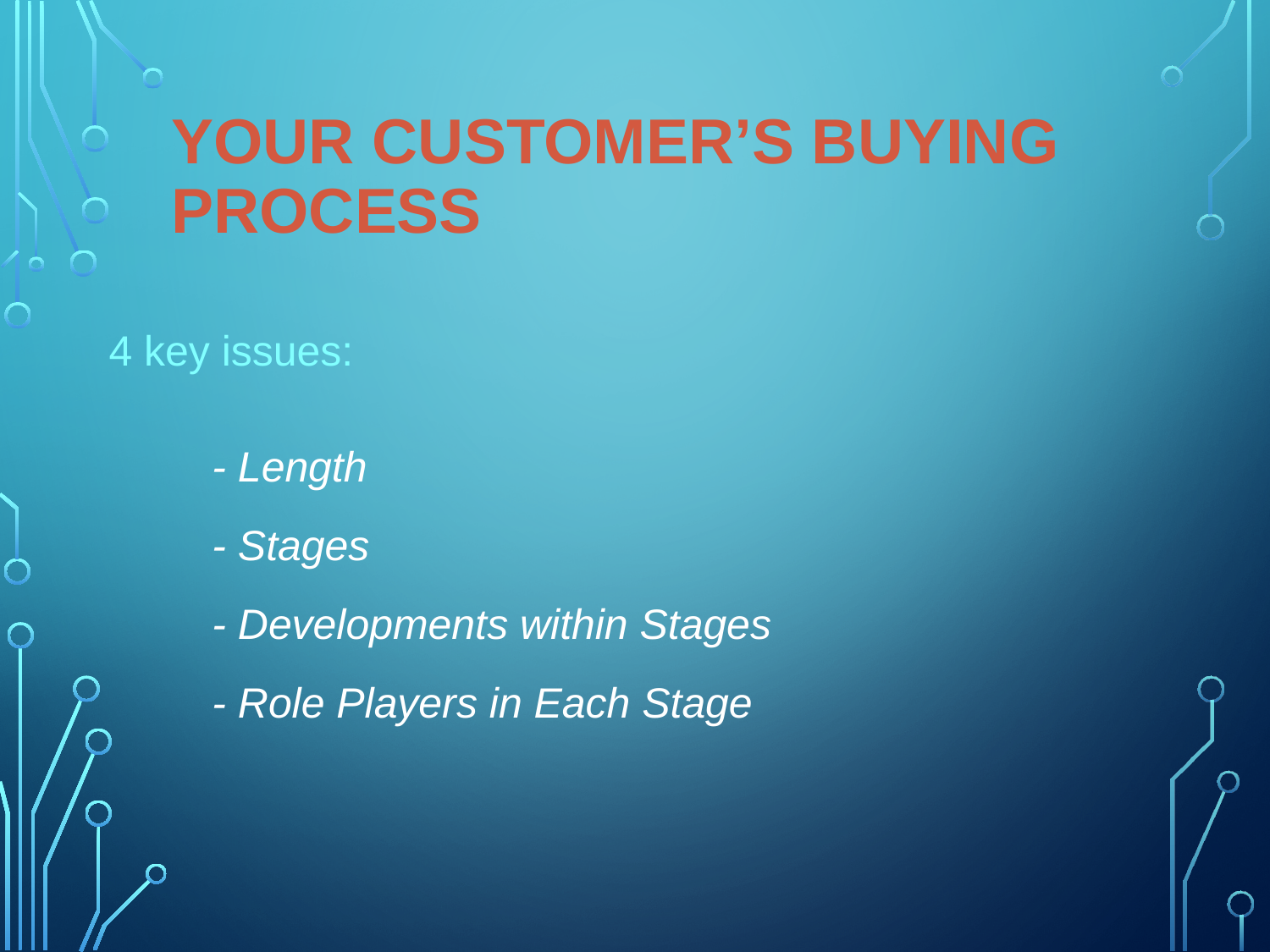

# Your Customer’s Buying Process
  4 key issues:

	- Length
	- Stages
	- Developments within Stages
	- Role Players in Each Stage